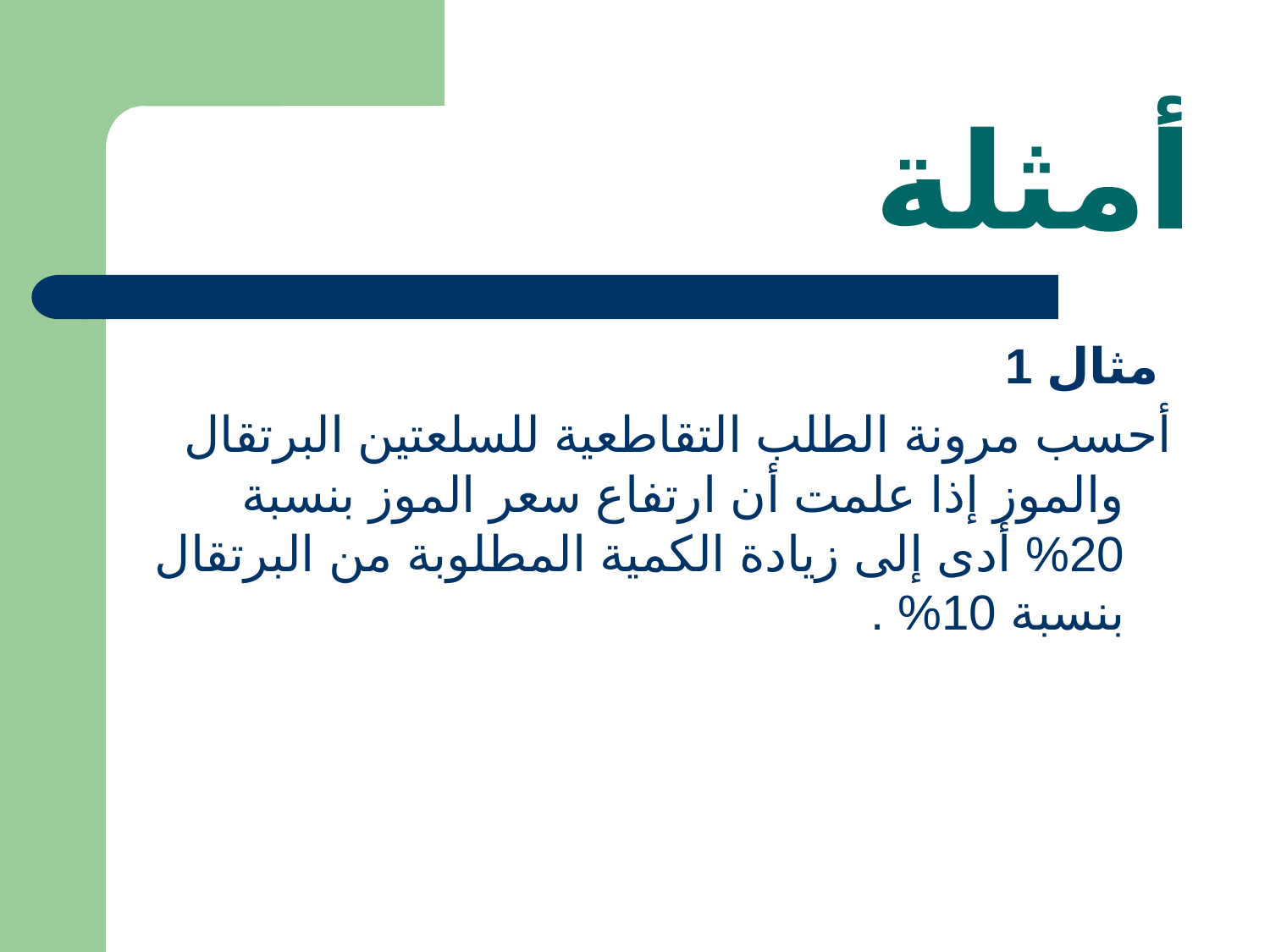

# أمثلة
 مثال 1
أحسب مرونة الطلب التقاطعية للسلعتين البرتقال والموز إذا علمت أن ارتفاع سعر الموز بنسبة 20% أدى إلى زيادة الكمية المطلوبة من البرتقال بنسبة 10% .